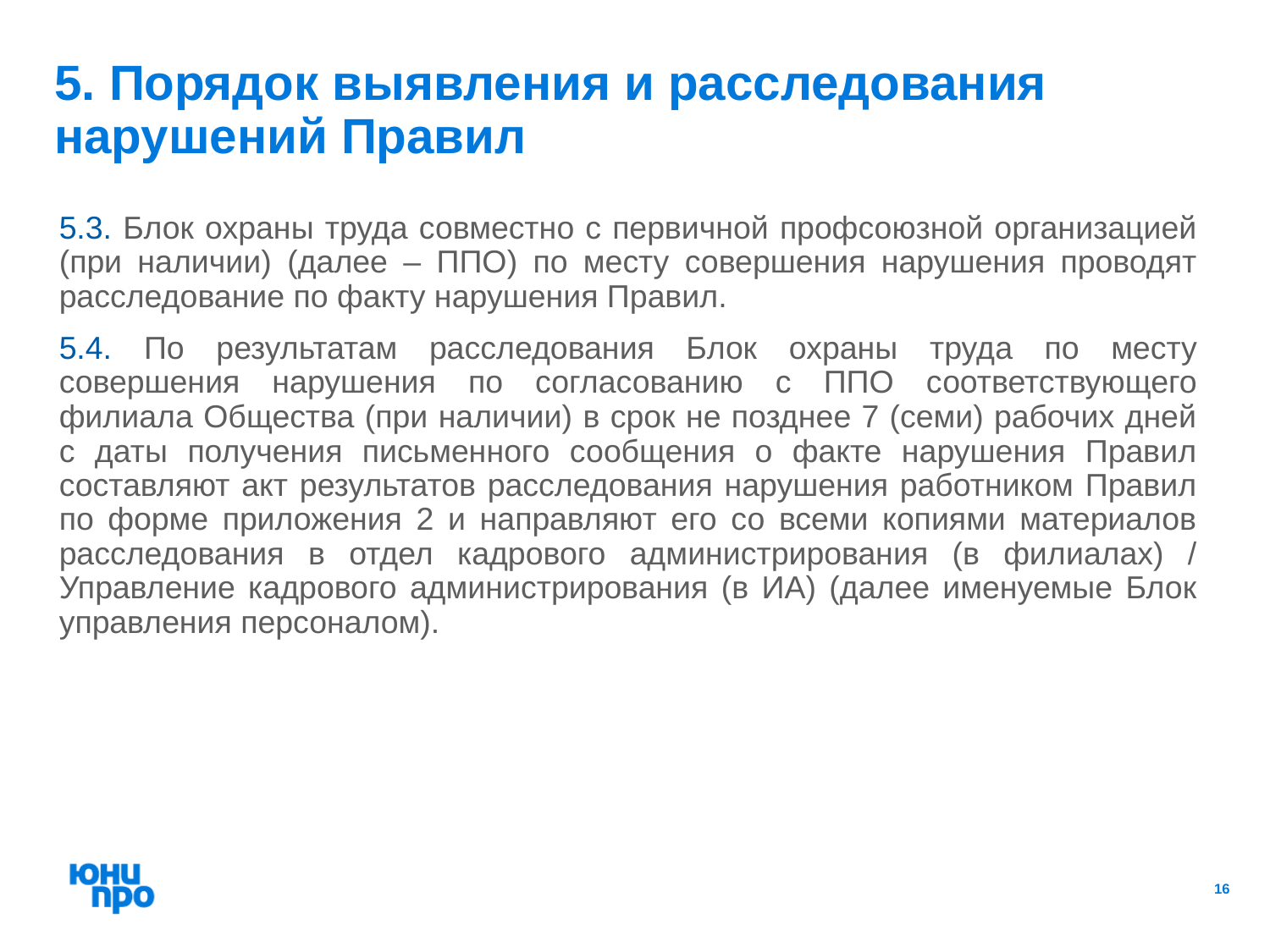

5. Порядок выявления и расследования нарушений Правил

5.3. Блок охраны труда совместно с первичной профсоюзной организацией (при наличии) (далее – ППО) по месту совершения нарушения проводят расследование по факту нарушения Правил.
5.4. По результатам расследования Блок охраны труда по месту совершения нарушения по согласованию с ППО соответствующего филиала Общества (при наличии) в срок не позднее 7 (семи) рабочих дней с даты получения письменного сообщения о факте нарушения Правил составляют акт результатов расследования нарушения работником Правил по форме приложения 2 и направляют его со всеми копиями материалов расследования в отдел кадрового администрирования (в филиалах) / Управление кадрового администрирования (в ИА) (далее именуемые Блок управления персоналом).

16